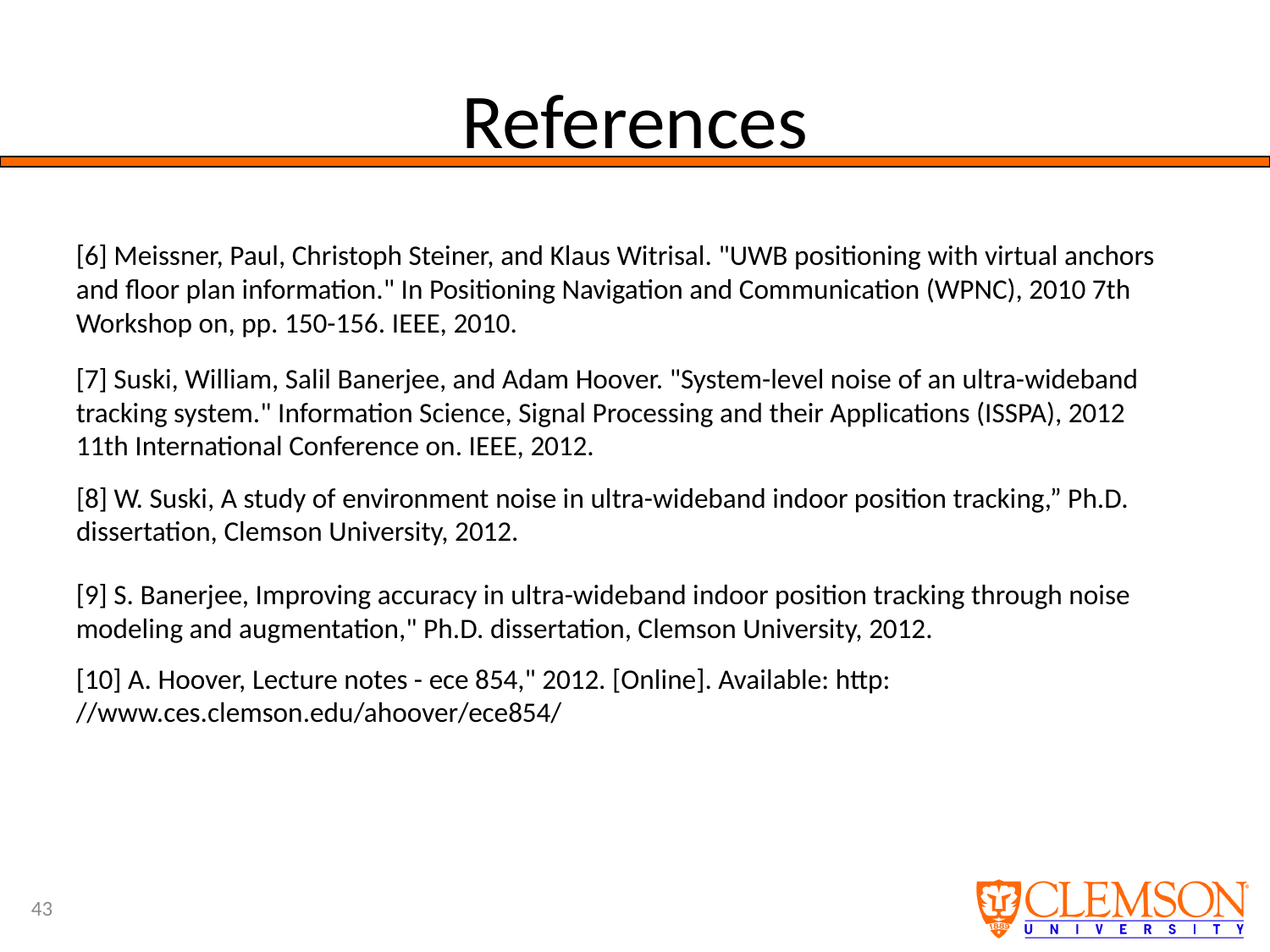

# References
[6] Meissner, Paul, Christoph Steiner, and Klaus Witrisal. "UWB positioning with virtual anchors and floor plan information." In Positioning Navigation and Communication (WPNC), 2010 7th Workshop on, pp. 150-156. IEEE, 2010.
[7] Suski, William, Salil Banerjee, and Adam Hoover. "System-level noise of an ultra-wideband tracking system." Information Science, Signal Processing and their Applications (ISSPA), 2012 11th International Conference on. IEEE, 2012.
[8] W. Suski, A study of environment noise in ultra-wideband indoor position tracking,” Ph.D. dissertation, Clemson University, 2012.
[9] S. Banerjee, Improving accuracy in ultra-wideband indoor position tracking through noise modeling and augmentation," Ph.D. dissertation, Clemson University, 2012.

[10] A. Hoover, Lecture notes - ece 854," 2012. [Online]. Available: http:
//www.ces.clemson.edu/ahoover/ece854/
43